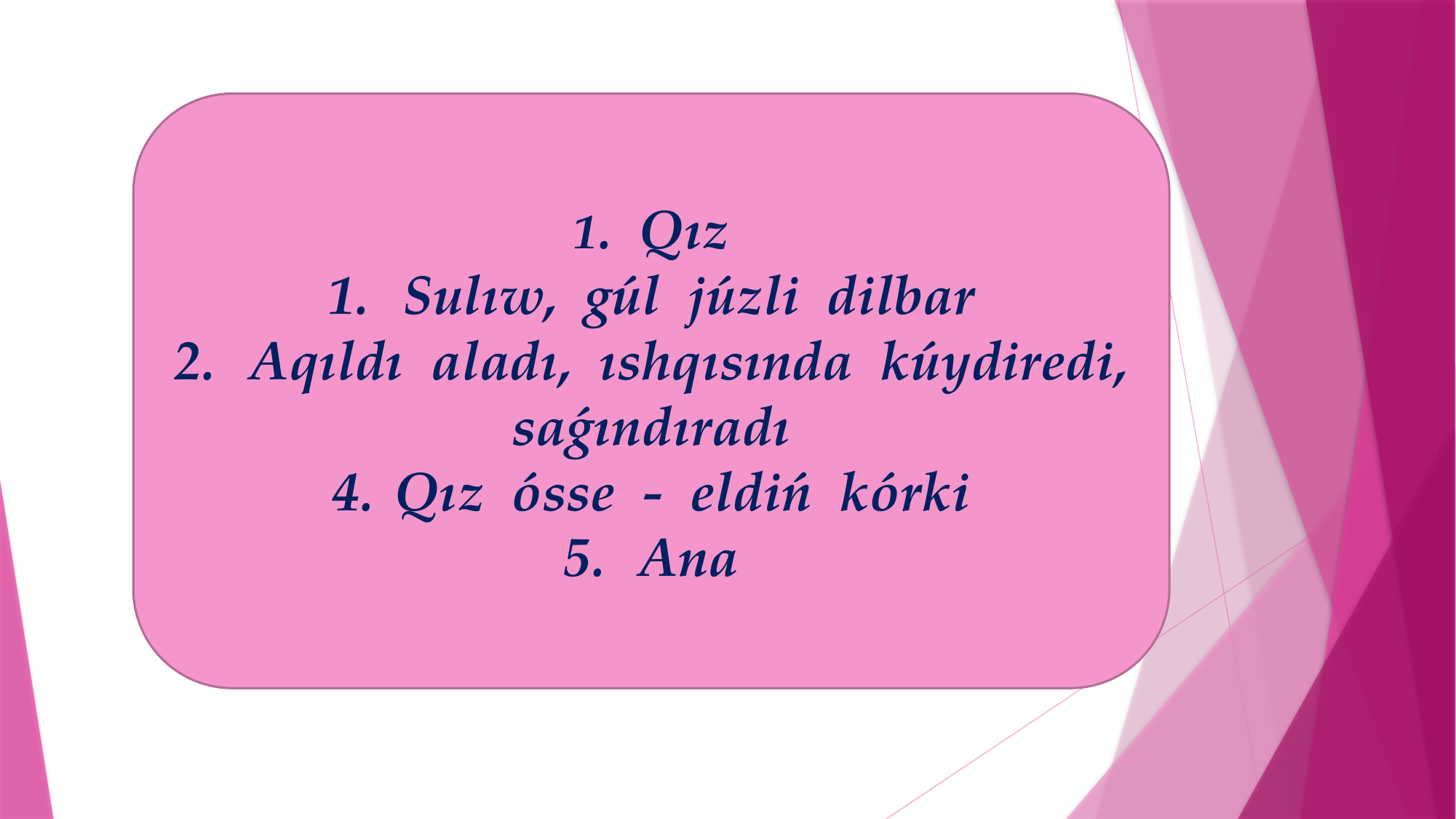

1.  Qız
 Sulıw,  gúl  júzli  dilbar
 Aqıldı  aladı,  ıshqısında  kúydiredi,
saǵındıradı
Qız  ósse  -  eldiń  kórki
 Ana